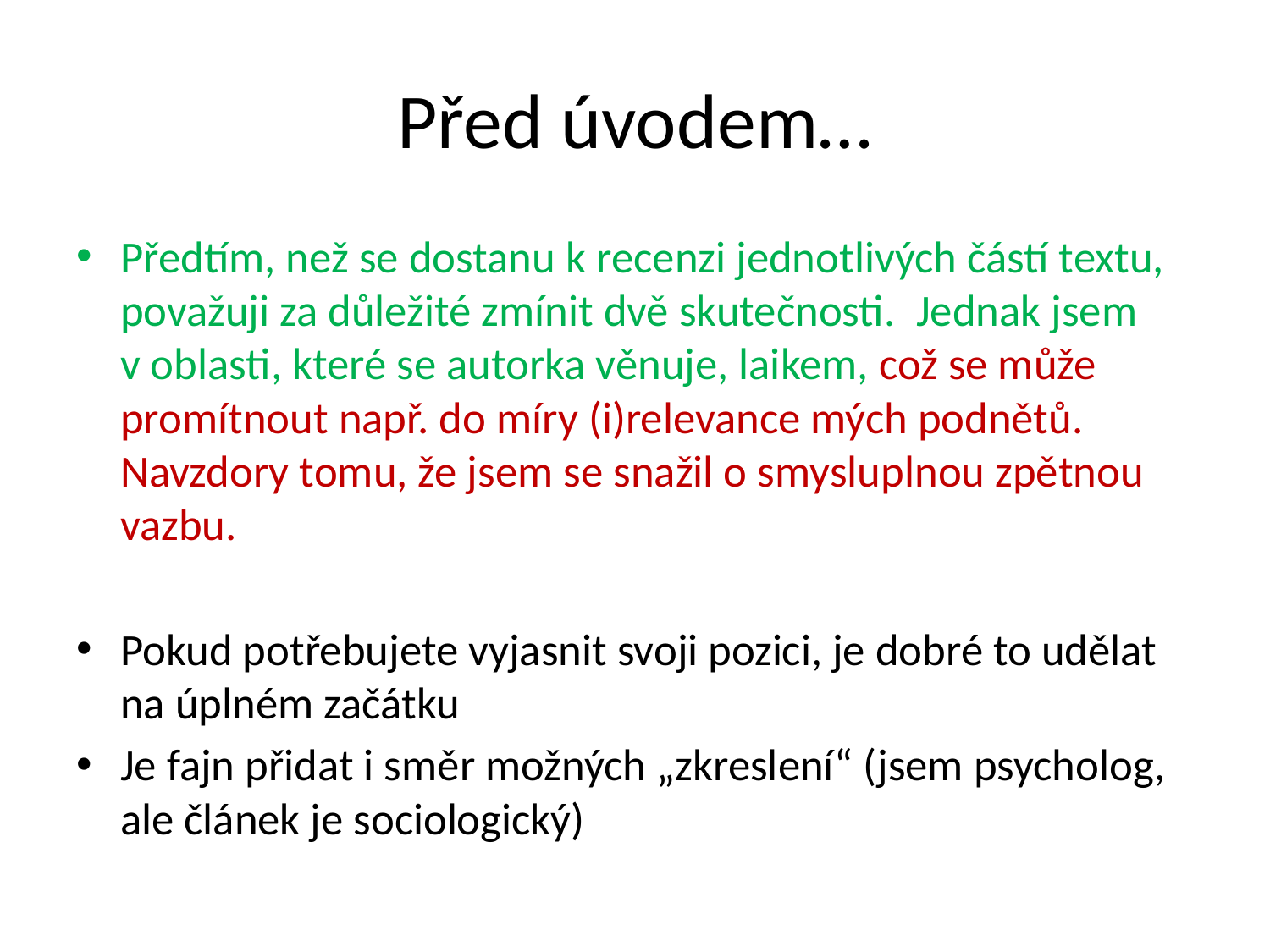

# Před úvodem…
Předtím, než se dostanu k recenzi jednotlivých částí textu, považuji za důležité zmínit dvě skutečnosti.  Jednak jsem v oblasti, které se autorka věnuje, laikem, což se může promítnout např. do míry (i)relevance mých podnětů.  Navzdory tomu, že jsem se snažil o smysluplnou zpětnou vazbu.

Pokud potřebujete vyjasnit svoji pozici, je dobré to udělat na úplném začátku
Je fajn přidat i směr možných „zkreslení“ (jsem psycholog, ale článek je sociologický)